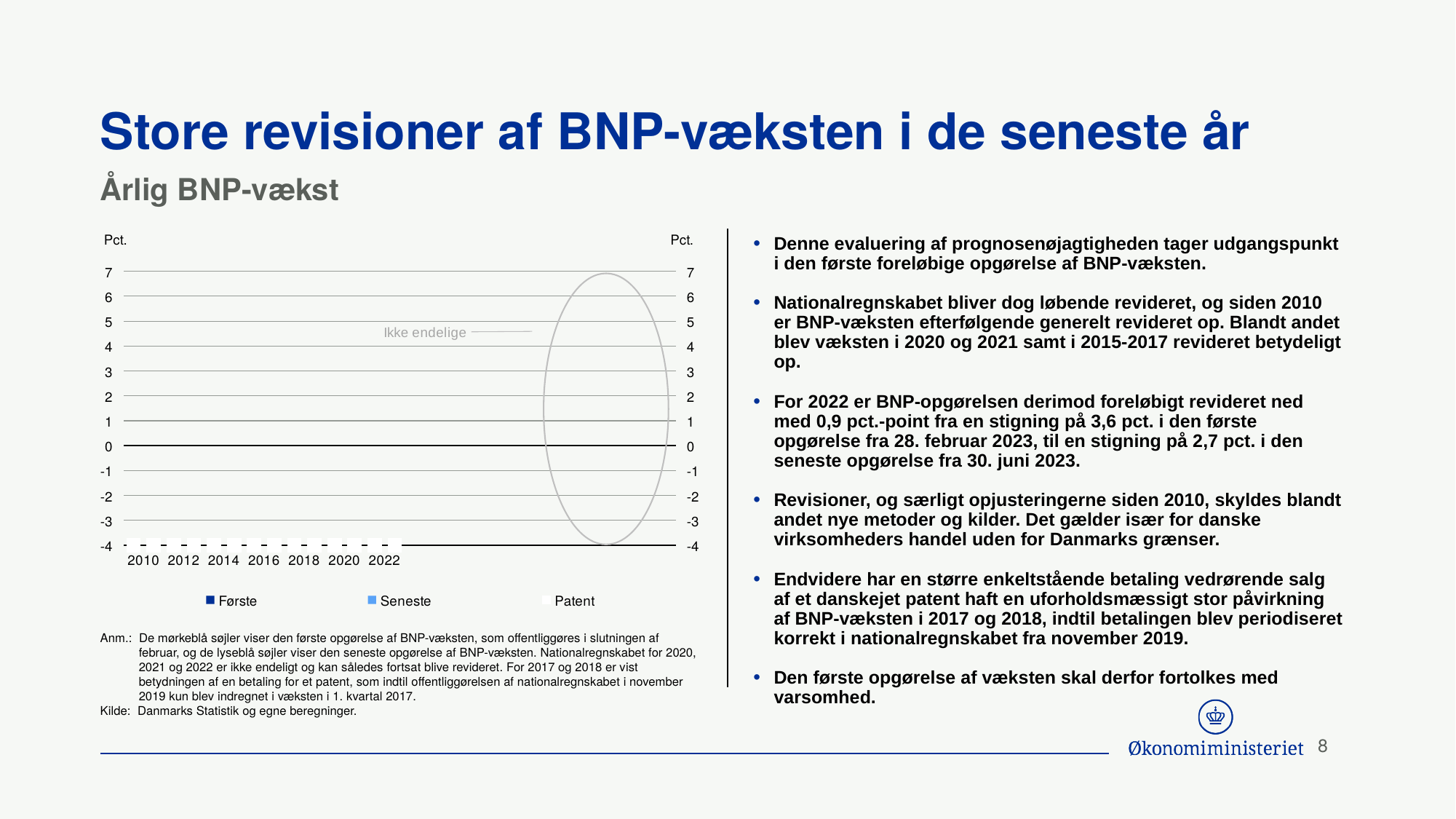

Store revisioner af BNP-væksten i de seneste år
Årlig BNP-vækst

### Chart

| Category |  |  |  |  |  |
|---|---|---|---|---|---|
Denne evaluering af prognosenøjagtigheden tager udgangspunkt i den første foreløbige opgørelse af BNP-væksten.
Nationalregnskabet bliver dog løbende revideret, og siden 2010 er BNP-væksten efterfølgende generelt revideret op. Blandt andet blev væksten i 2020 og 2021 samt i 2015-2017 revideret betydeligt op.
For 2022 er BNP-opgørelsen derimod foreløbigt revideret ned med 0,9 pct.-point fra en stigning på 3,6 pct. i den første opgørelse fra 28. februar 2023, til en stigning på 2,7 pct. i den seneste opgørelse fra 30. juni 2023.
Revisioner, og særligt opjusteringerne siden 2010, skyldes blandt andet nye metoder og kilder. Det gælder især for danske virksomheders handel uden for Danmarks grænser.
Endvidere har en større enkeltstående betaling vedrørende salg af et danskejet patent haft en uforholdsmæssigt stor påvirkning af BNP-væksten i 2017 og 2018, indtil betalingen blev periodiseret korrekt i nationalregnskabet fra november 2019.
Den første opgørelse af væksten skal derfor fortolkes med varsomhed.

Anm.:  De mørkeblå søjler viser den første opgørelse af BNP-væksten, som offentliggøres i slutningen af februar, og de lyseblå søjler viser den seneste opgørelse af BNP-væksten. Nationalregnskabet for 2020, 2021 og 2022 er ikke endeligt og kan således fortsat blive revideret. For 2017 og 2018 er vist betydningen af en betaling for et patent, som indtil offentliggørelsen af nationalregnskabet i november 2019 kun blev indregnet i væksten i 1. kvartal 2017.
Kilde:  Danmarks Statistik og egne beregninger.